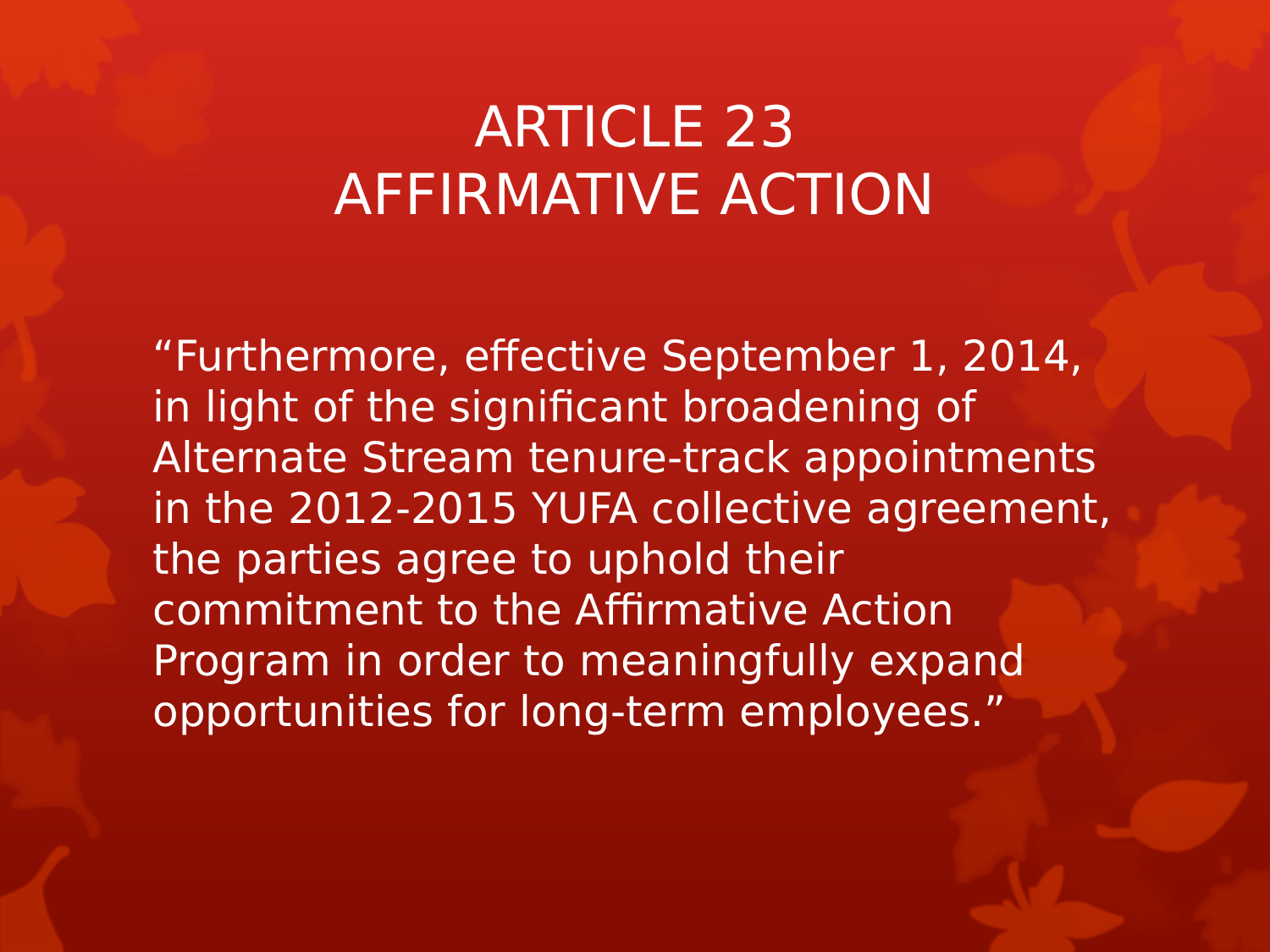

# ARTICLE 23 AFFIRMATIVE ACTION
“Furthermore, effective September 1, 2014, in light of the significant broadening of Alternate Stream tenure-track appointments in the 2012-2015 YUFA collective agreement, the parties agree to uphold their commitment to the Affirmative Action Program in order to meaningfully expand opportunities for long-term employees.”